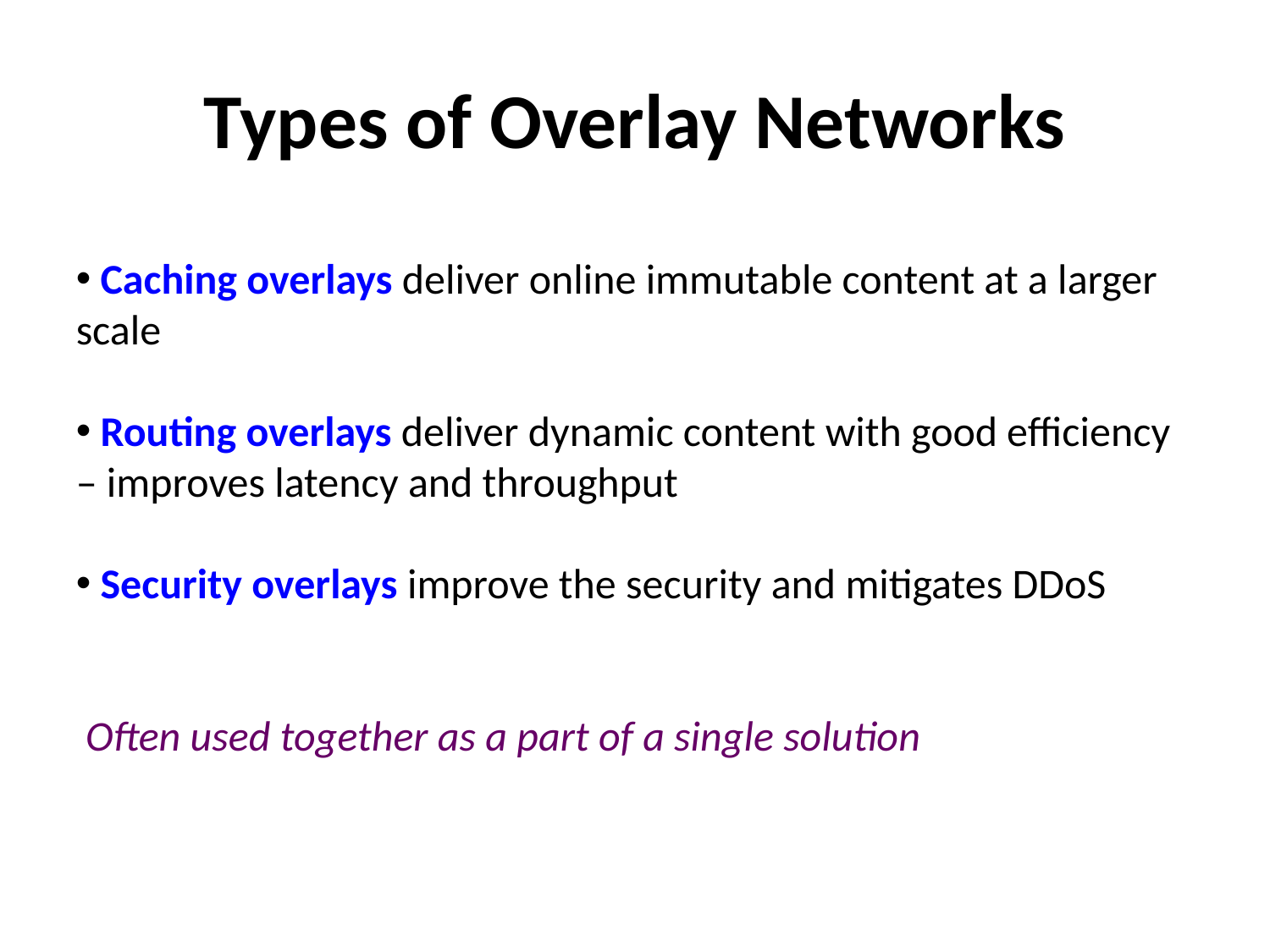

# Types of Overlay Networks
 Caching overlays deliver online immutable content at a larger scale

 Routing overlays deliver dynamic content with good efficiency – improves latency and throughput

 Security overlays improve the security and mitigates DDoS

 Often used together as a part of a single solution